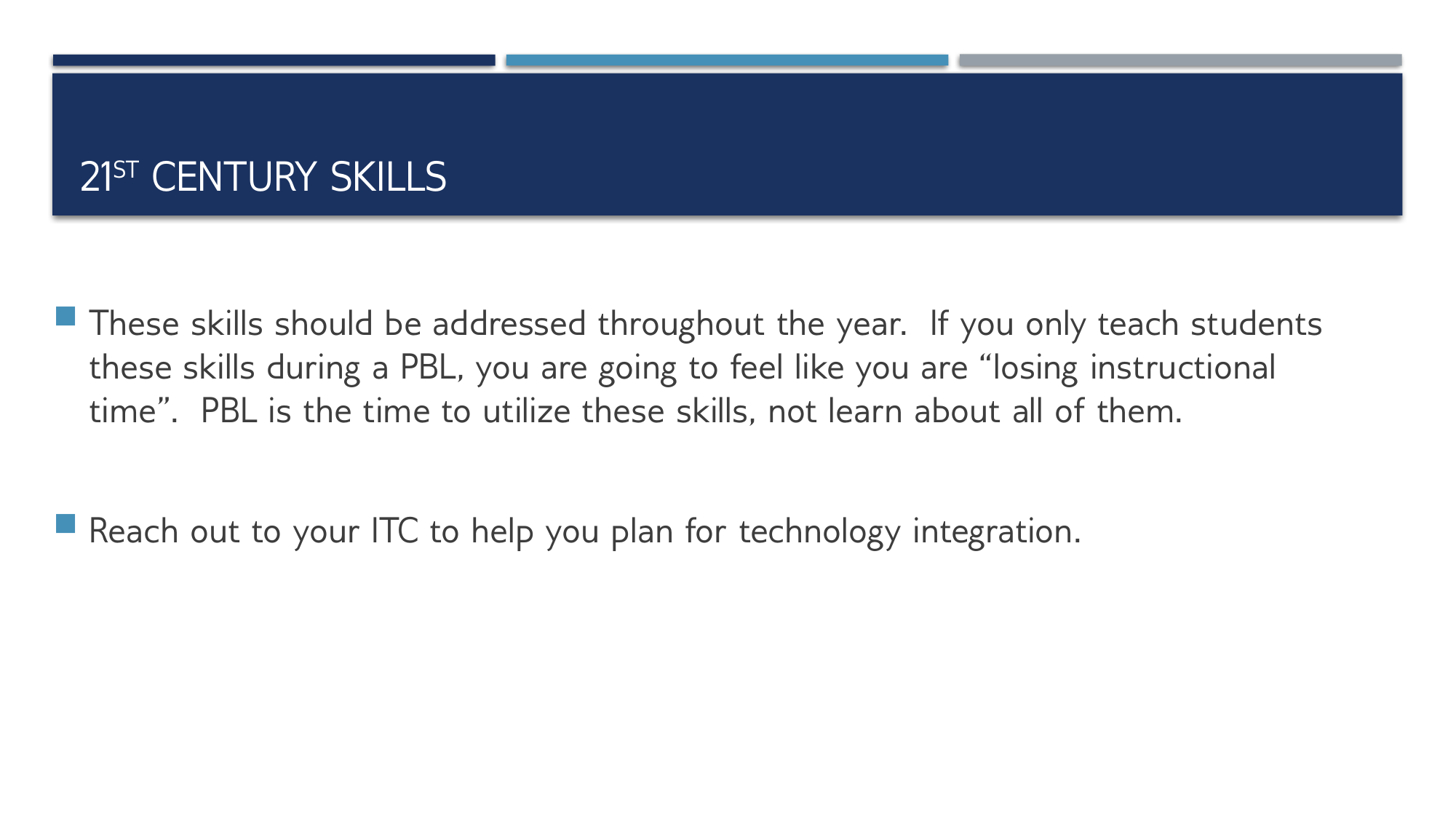

# 21st Century Skills
These skills should be addressed throughout the year.  If you only teach students these skills during a PBL, you are going to feel like you are “losing instructional time”.  PBL is the time to utilize these skills, not learn about all of them.

Reach out to your ITC to help you plan for technology integration.